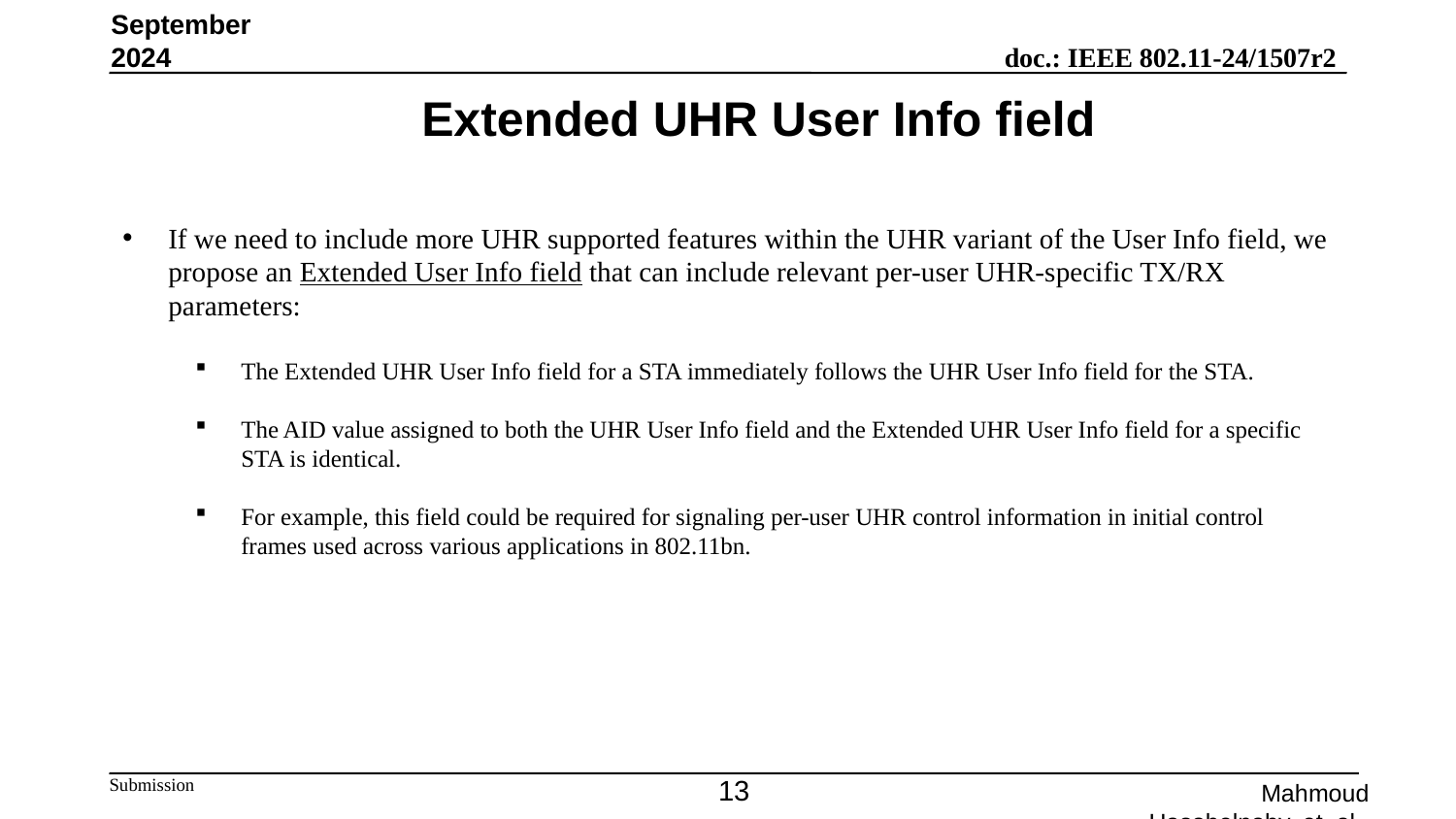

September 2024
# Extended UHR User Info field
If we need to include more UHR supported features within the UHR variant of the User Info field, we propose an Extended User Info field that can include relevant per-user UHR-specific TX/RX parameters:

The Extended UHR User Info field for a STA immediately follows the UHR User Info field for the STA.

The AID value assigned to both the UHR User Info field and the Extended UHR User Info field for a specific STA is identical.

For example, this field could be required for signaling per-user UHR control information in initial control frames used across various applications in 802.11bn.

13
Mahmoud Hasabelnaby, et. al., Huawei